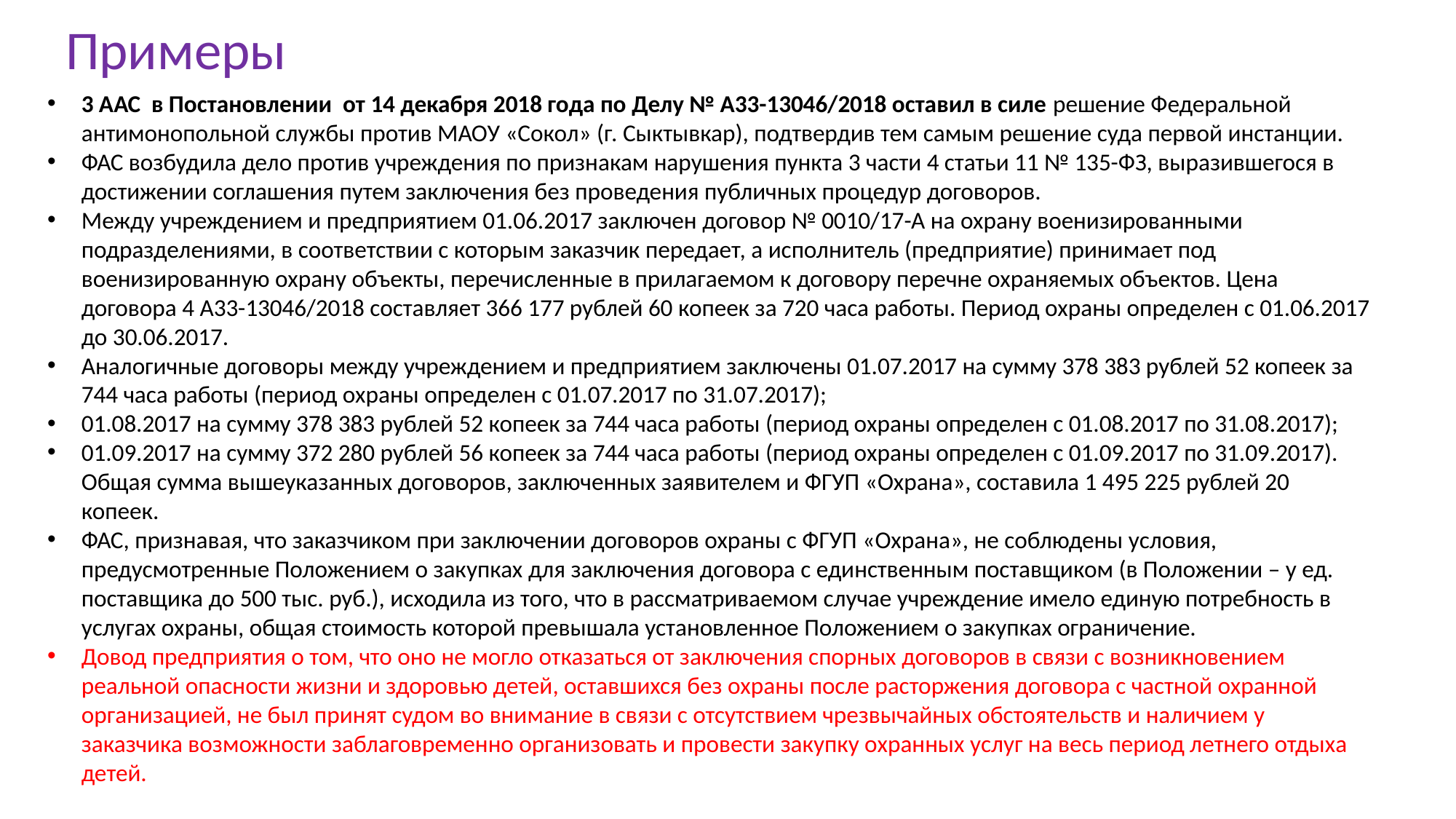

# Примеры
3 ААС  в Постановлении  от 14 декабря 2018 года по Делу № А33-13046/2018 оставил в силе решение Федеральной антимонопольной службы против МАОУ «Сокол» (г. Сыктывкар), подтвердив тем самым решение суда первой инстанции.
ФАС возбудила дело против учреждения по признакам нарушения пункта 3 части 4 статьи 11 № 135-ФЗ, выразившегося в достижении соглашения путем заключения без проведения публичных процедур договоров.
Между учреждением и предприятием 01.06.2017 заключен договор № 0010/17-А на охрану военизированными подразделениями, в соответствии с которым заказчик передает, а исполнитель (предприятие) принимает под военизированную охрану объекты, перечисленные в прилагаемом к договору перечне охраняемых объектов. Цена договора 4 А33-13046/2018 составляет 366 177 рублей 60 копеек за 720 часа работы. Период охраны определен с 01.06.2017 до 30.06.2017.
Аналогичные договоры между учреждением и предприятием заключены 01.07.2017 на сумму 378 383 рублей 52 копеек за 744 часа работы (период охраны определен с 01.07.2017 по 31.07.2017);
01.08.2017 на сумму 378 383 рублей 52 копеек за 744 часа работы (период охраны определен с 01.08.2017 по 31.08.2017);
01.09.2017 на сумму 372 280 рублей 56 копеек за 744 часа работы (период охраны определен с 01.09.2017 по 31.09.2017). Общая сумма вышеуказанных договоров, заключенных заявителем и ФГУП «Охрана», составила 1 495 225 рублей 20 копеек.
ФАС, признавая, что заказчиком при заключении договоров охраны с ФГУП «Охрана», не соблюдены условия, предусмотренные Положением о закупках для заключения договора с единственным поставщиком (в Положении – у ед. поставщика до 500 тыс. руб.), исходила из того, что в рассматриваемом случае учреждение имело единую потребность в услугах охраны, общая стоимость которой превышала установленное Положением о закупках ограничение.
Довод предприятия о том, что оно не могло отказаться от заключения спорных договоров в связи с возникновением реальной опасности жизни и здоровью детей, оставшихся без охраны после расторжения договора с частной охранной организацией, не был принят судом во внимание в связи с отсутствием чрезвычайных обстоятельств и наличием у заказчика возможности заблаговременно организовать и провести закупку охранных услуг на весь период летнего отдыха детей.